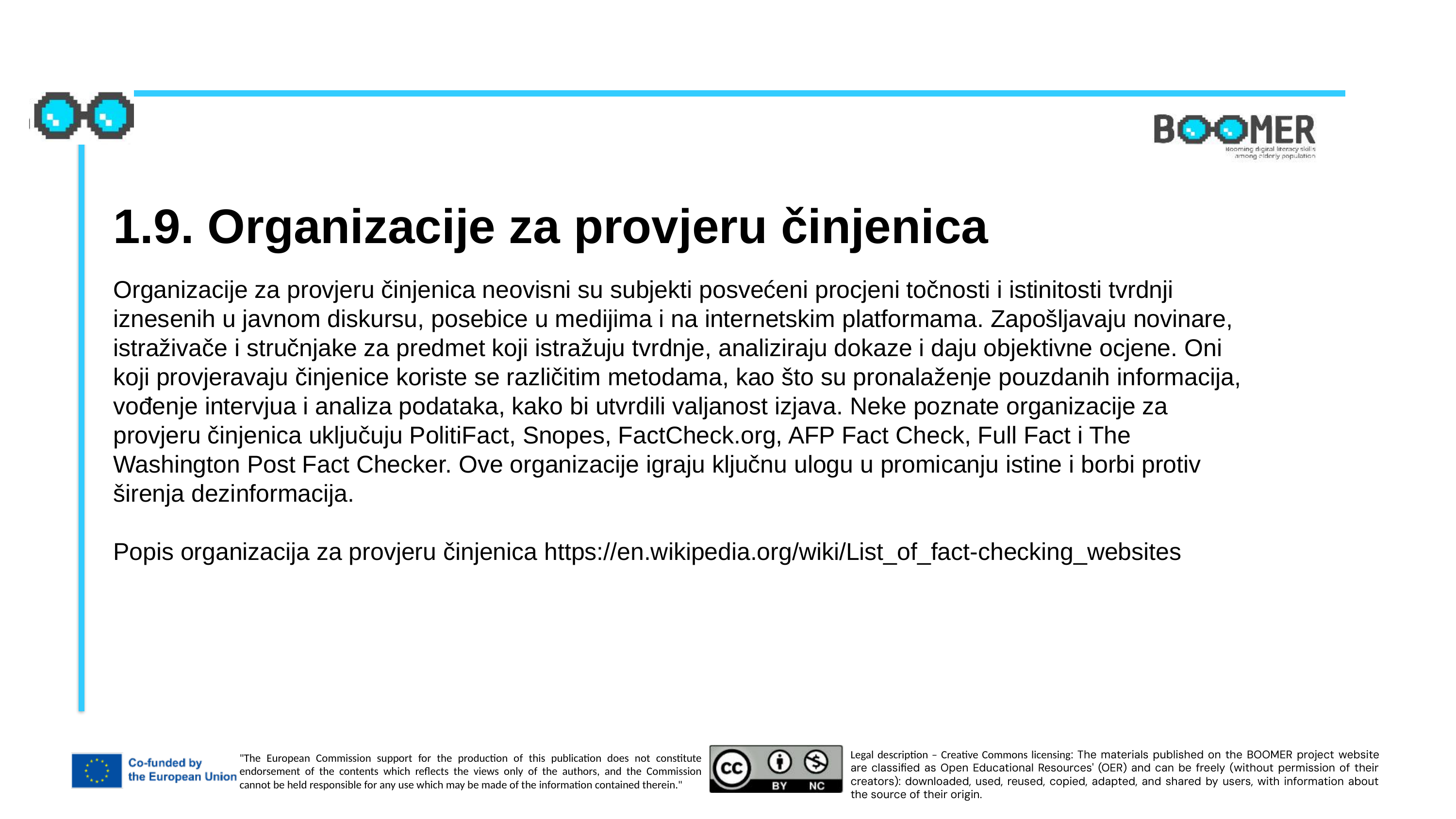

1.9. Organizacije za provjeru činjenica
Organizacije za provjeru činjenica neovisni su subjekti posvećeni procjeni točnosti i istinitosti tvrdnji iznesenih u javnom diskursu, posebice u medijima i na internetskim platformama. Zapošljavaju novinare, istraživače i stručnjake za predmet koji istražuju tvrdnje, analiziraju dokaze i daju objektivne ocjene. Oni koji provjeravaju činjenice koriste se različitim metodama, kao što su pronalaženje pouzdanih informacija, vođenje intervjua i analiza podataka, kako bi utvrdili valjanost izjava. Neke poznate organizacije za provjeru činjenica uključuju PolitiFact, Snopes, FactCheck.org, AFP Fact Check, Full Fact i The Washington Post Fact Checker. Ove organizacije igraju ključnu ulogu u promicanju istine i borbi protiv širenja dezinformacija.

Popis organizacija za provjeru činjenica https://en.wikipedia.org/wiki/List_of_fact-checking_websites